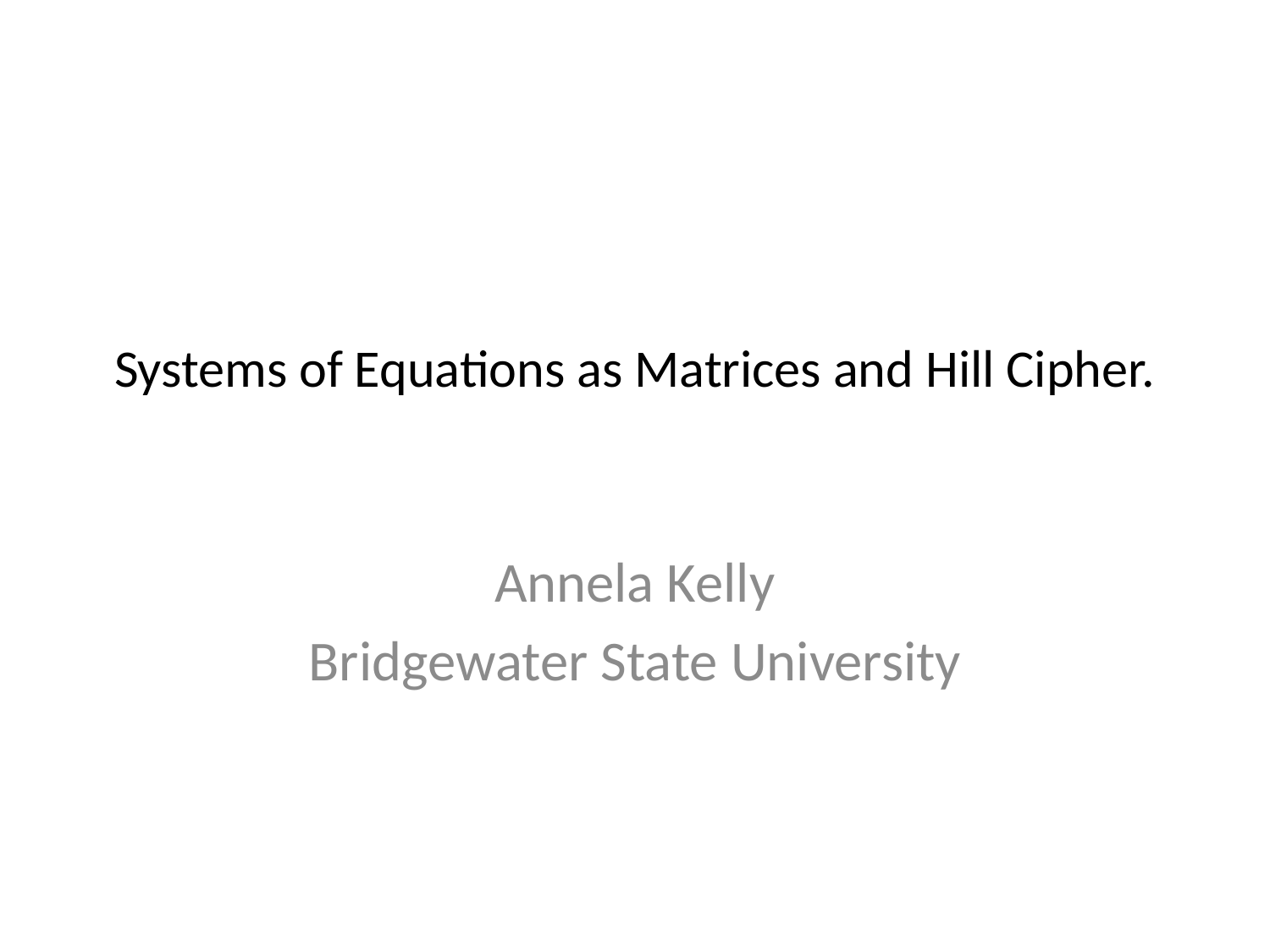

# Systems of Equations as Matrices and Hill Cipher.
Annela Kelly
Bridgewater State University